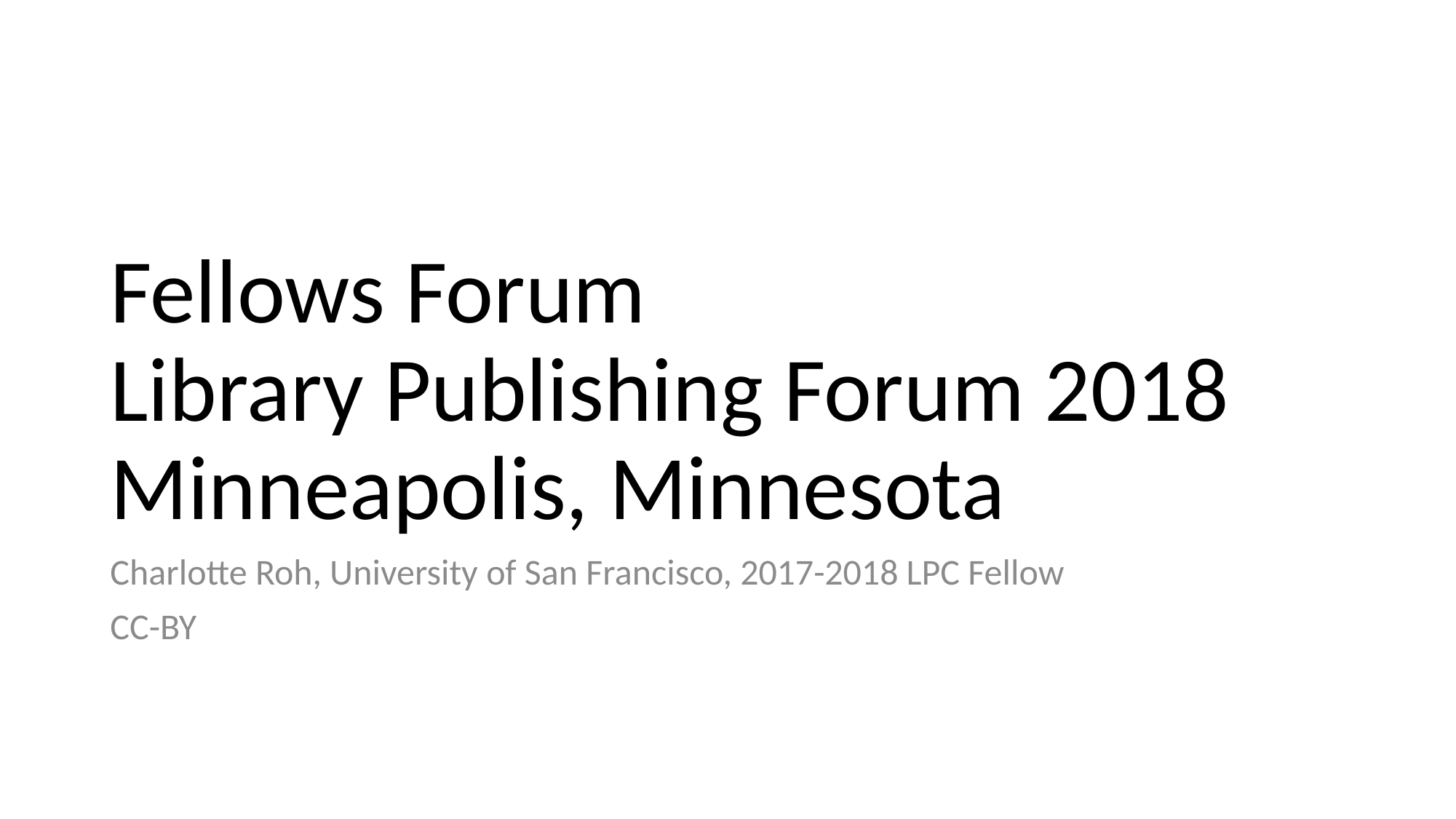

# Fellows Forum Library Publishing Forum 2018 Minneapolis, Minnesota
Charlotte Roh, University of San Francisco, 2017-2018 LPC Fellow
CC-BY